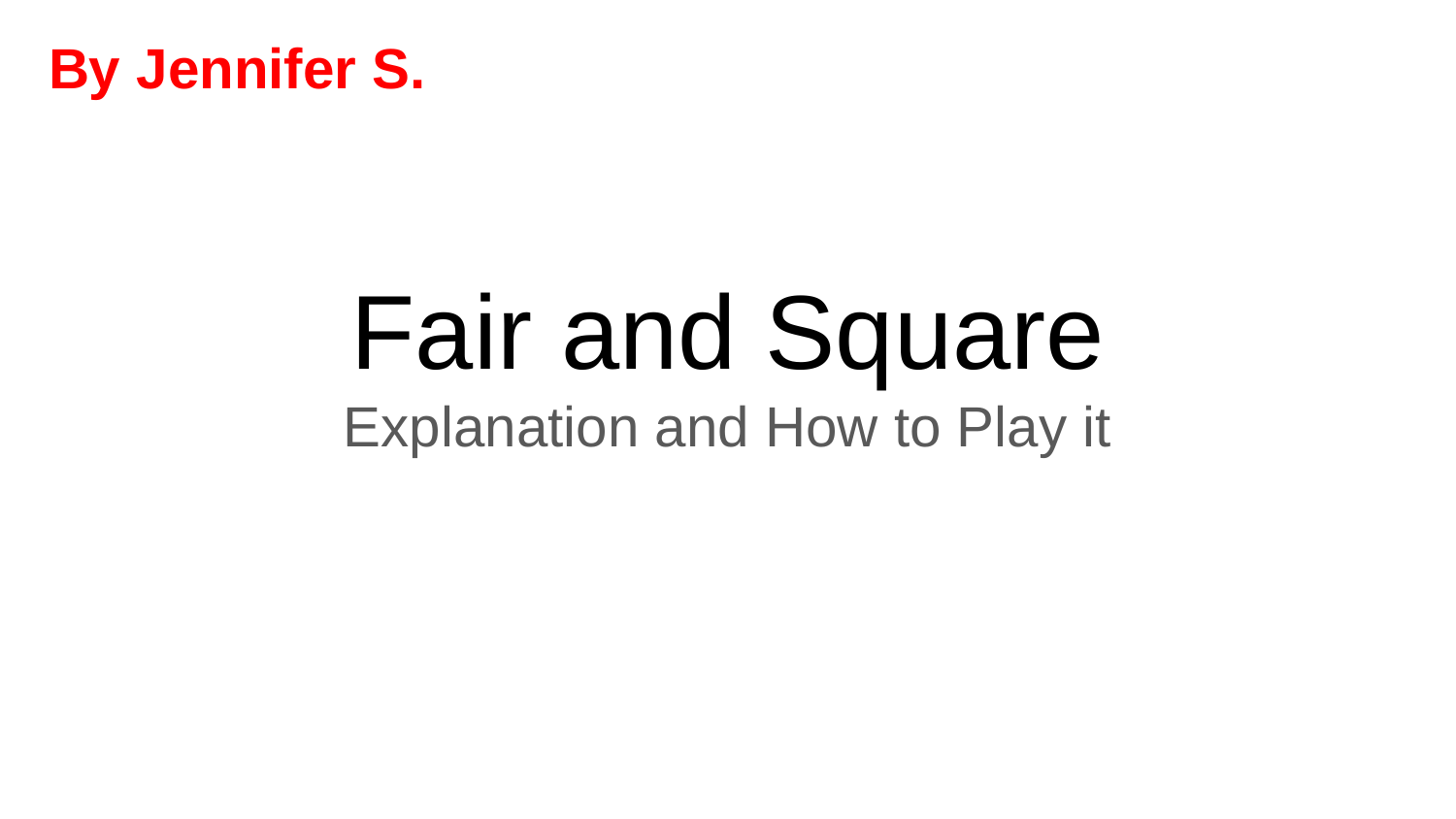

By Jennifer S.
# Fair and Square
Explanation and How to Play it